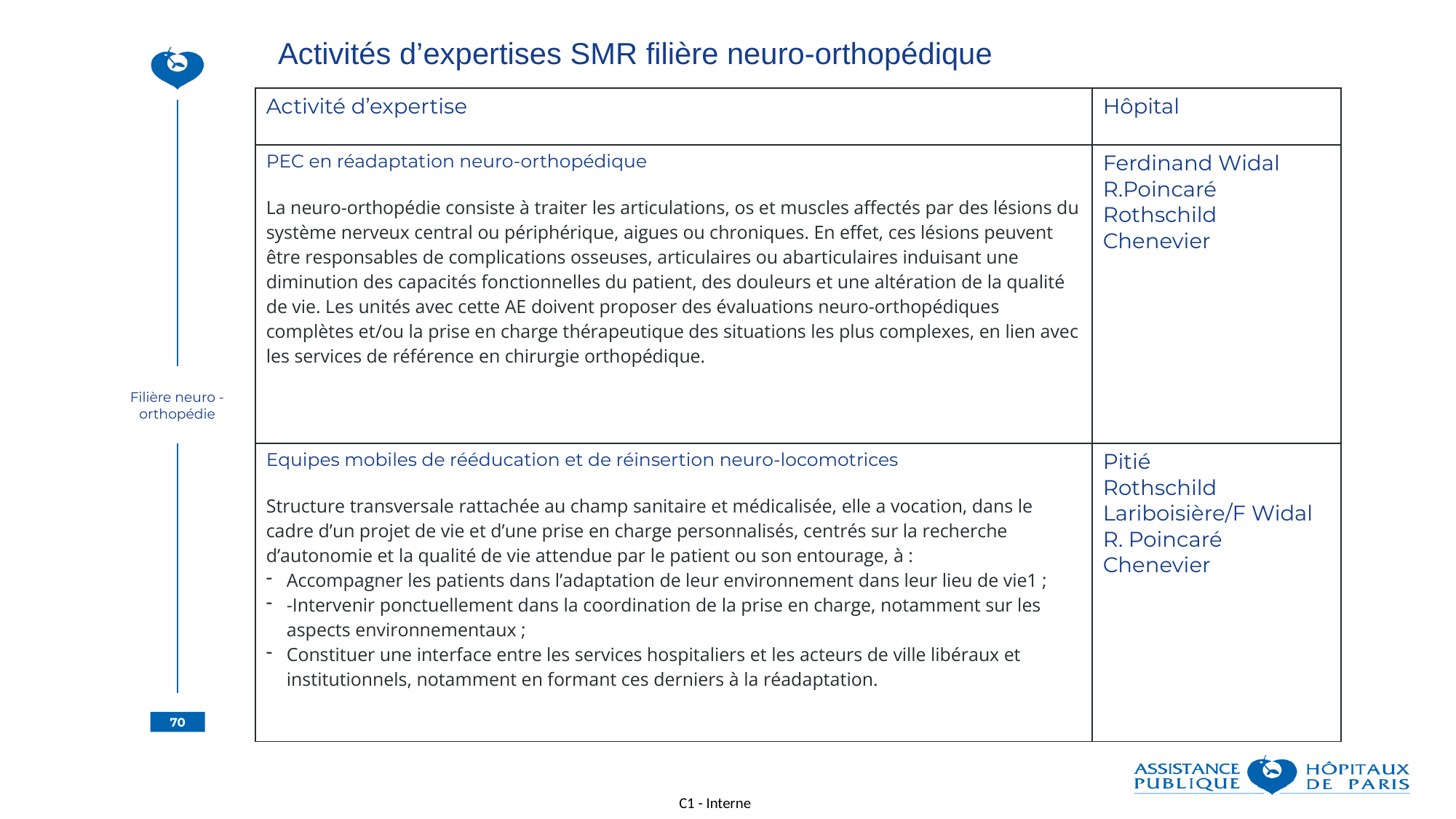

Activités d’expertises SMR filière neuro-orthopédique
| Activité d’expertise | Hôpital |
| --- | --- |
| PEC en réadaptation neuro-orthopédique La neuro-orthopédie consiste à traiter les articulations, os et muscles affectés par des lésions du système nerveux central ou périphérique, aigues ou chroniques. En effet, ces lésions peuvent être responsables de complications osseuses, articulaires ou abarticulaires induisant une diminution des capacités fonctionnelles du patient, des douleurs et une altération de la qualité de vie. Les unités avec cette AE doivent proposer des évaluations neuro-orthopédiques complètes et/ou la prise en charge thérapeutique des situations les plus complexes, en lien avec les services de référence en chirurgie orthopédique. | Ferdinand Widal R.Poincaré Rothschild Chenevier |
| Equipes mobiles de rééducation et de réinsertion neuro-locomotrices Structure transversale rattachée au champ sanitaire et médicalisée, elle a vocation, dans le cadre d’un projet de vie et d’une prise en charge personnalisés, centrés sur la recherche d’autonomie et la qualité de vie attendue par le patient ou son entourage, à : Accompagner les patients dans l’adaptation de leur environnement dans leur lieu de vie1 ; -Intervenir ponctuellement dans la coordination de la prise en charge, notamment sur les aspects environnementaux ; Constituer une interface entre les services hospitaliers et les acteurs de ville libéraux et institutionnels, notamment en formant ces derniers à la réadaptation. | Pitié Rothschild Lariboisière/F Widal R. Poincaré Chenevier |
# Filière neuro -orthopédie
|  |  |  |
| --- | --- | --- |
|  |  |  |
|  |  |  |
70